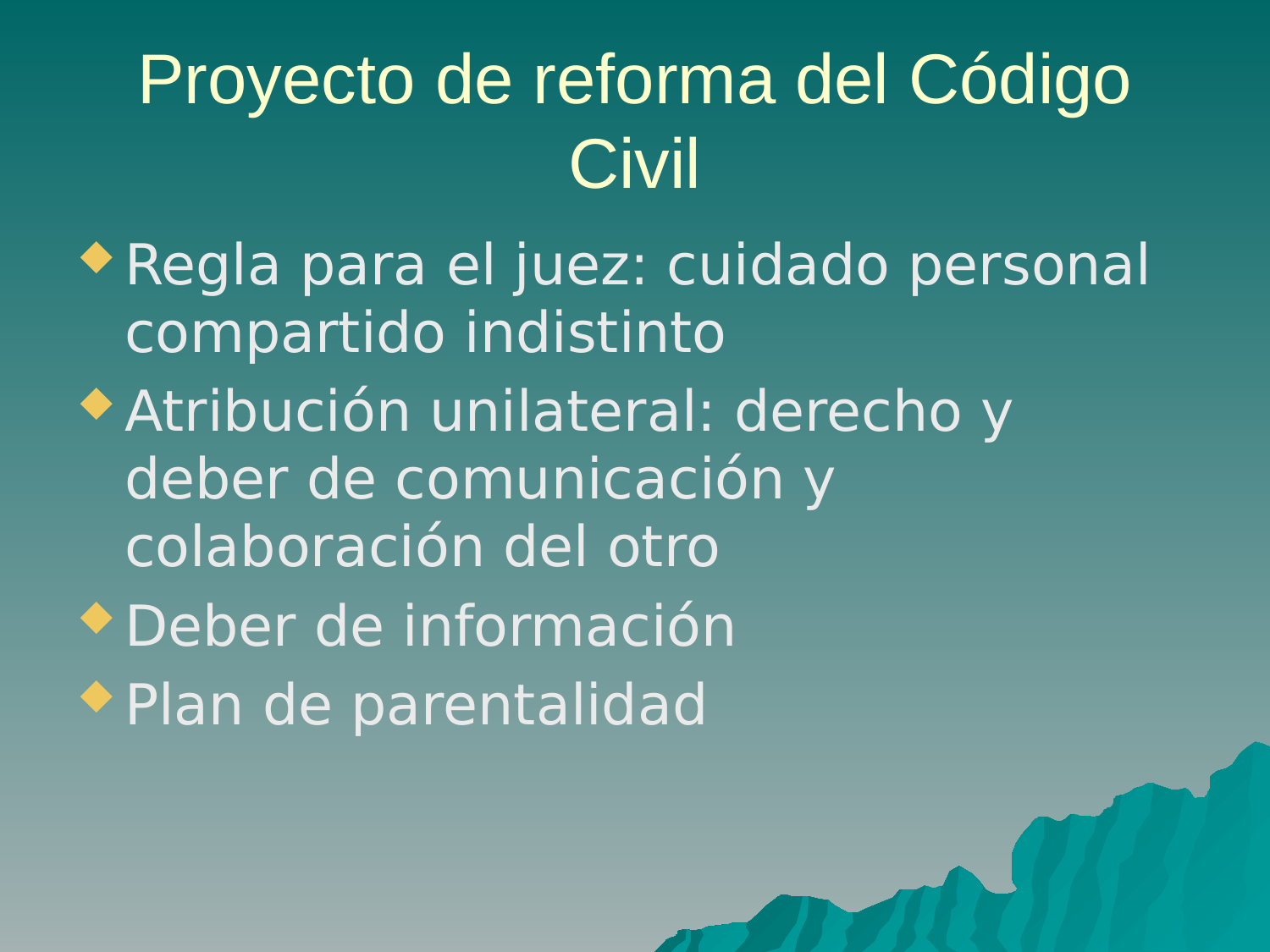

# Proyecto de reforma del Código Civil
Regla para el juez: cuidado personal compartido indistinto
Atribución unilateral: derecho y deber de comunicación y colaboración del otro
Deber de información
Plan de parentalidad